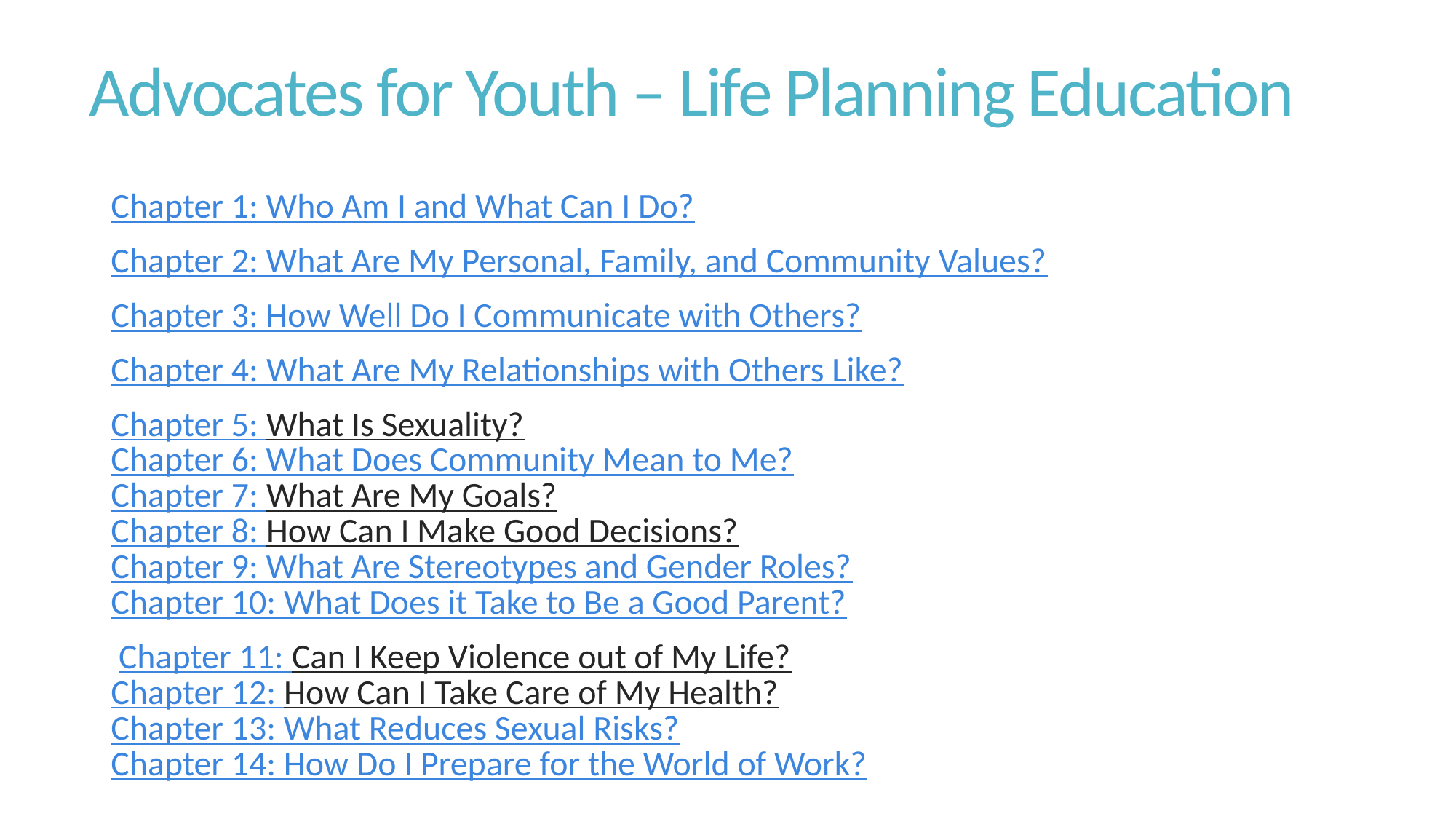

# Advocates for Youth – Life Planning Education
Chapter 1: Who Am I and What Can I Do?
Chapter 2: What Are My Personal, Family, and Community Values?
Chapter 3: How Well Do I Communicate with Others?
Chapter 4: What Are My Relationships with Others Like?
Chapter 5: What Is Sexuality?
Chapter 6: What Does Community Mean to Me? 
Chapter 7: What Are My Goals?
Chapter 8: How Can I Make Good Decisions?
Chapter 9: What Are Stereotypes and Gender Roles?
Chapter 10: What Does it Take to Be a Good Parent?
 Chapter 11: Can I Keep Violence out of My Life?
Chapter 12: How Can I Take Care of My Health?
Chapter 13: What Reduces Sexual Risks? 
Chapter 14: How Do I Prepare for the World of Work?